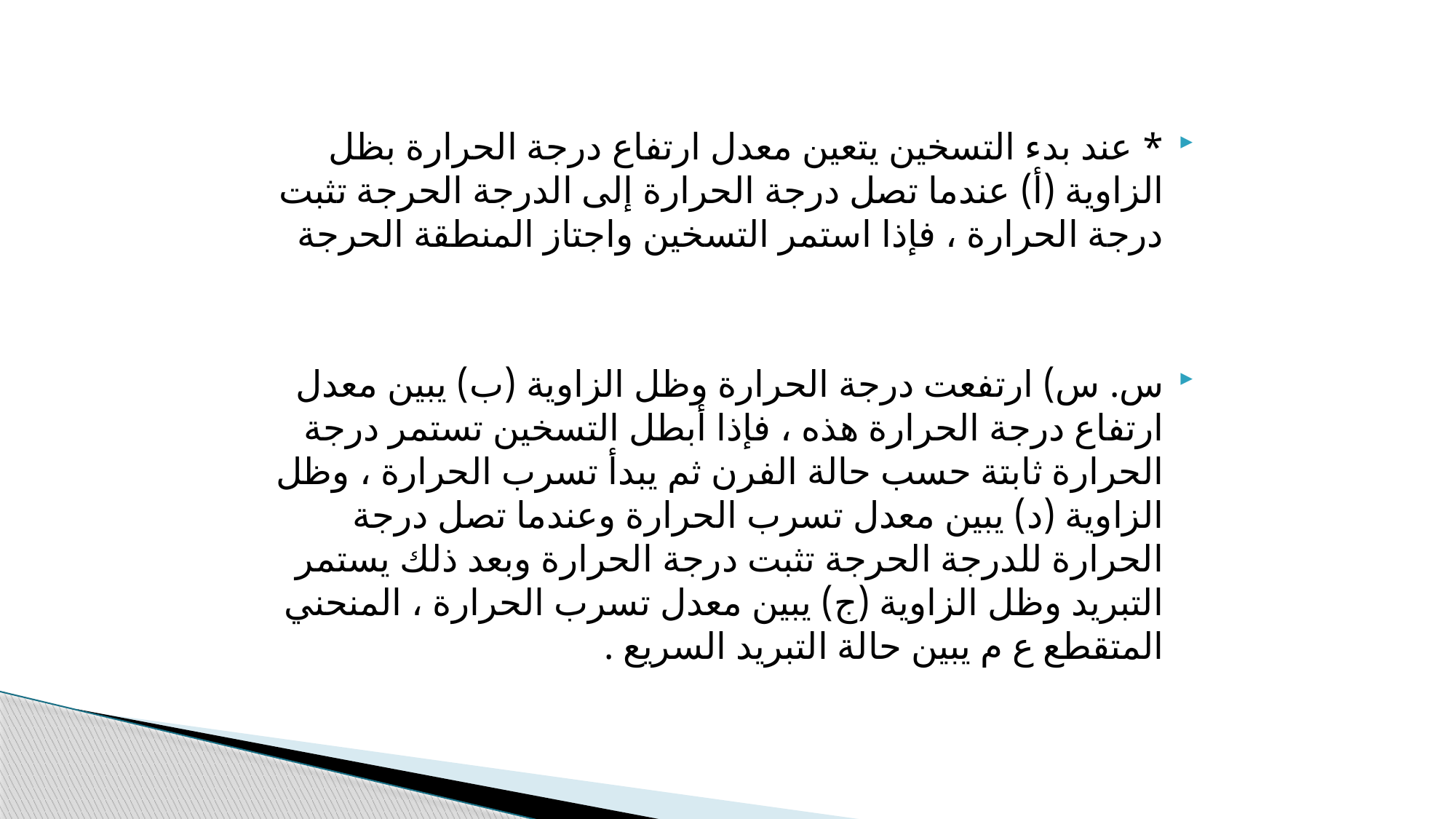

* عند بدء التسخين يتعين معدل ارتفاع درجة الحرارة بظل الزاوية (أ) عندما تصل درجة الحرارة إلى الدرجة الحرجة تثبت درجة الحرارة ، فإذا استمر التسخين واجتاز المنطقة الحرجة

س. س) ارتفعت درجة الحرارة وظل الزاوية (ب) يبين معدل ارتفاع درجة الحرارة هذه ، فإذا أبطل التسخين تستمر درجة الحرارة ثابتة حسب حالة الفرن ثم يبدأ تسرب الحرارة ، وظل الزاوية (د) يبين معدل تسرب الحرارة وعندما تصل درجة الحرارة للدرجة الحرجة تثبت درجة الحرارة وبعد ذلك يستمر التبريد وظل الزاوية (ج) يبين معدل تسرب الحرارة ، المنحني المتقطع ع م يبين حالة التبريد السريع .